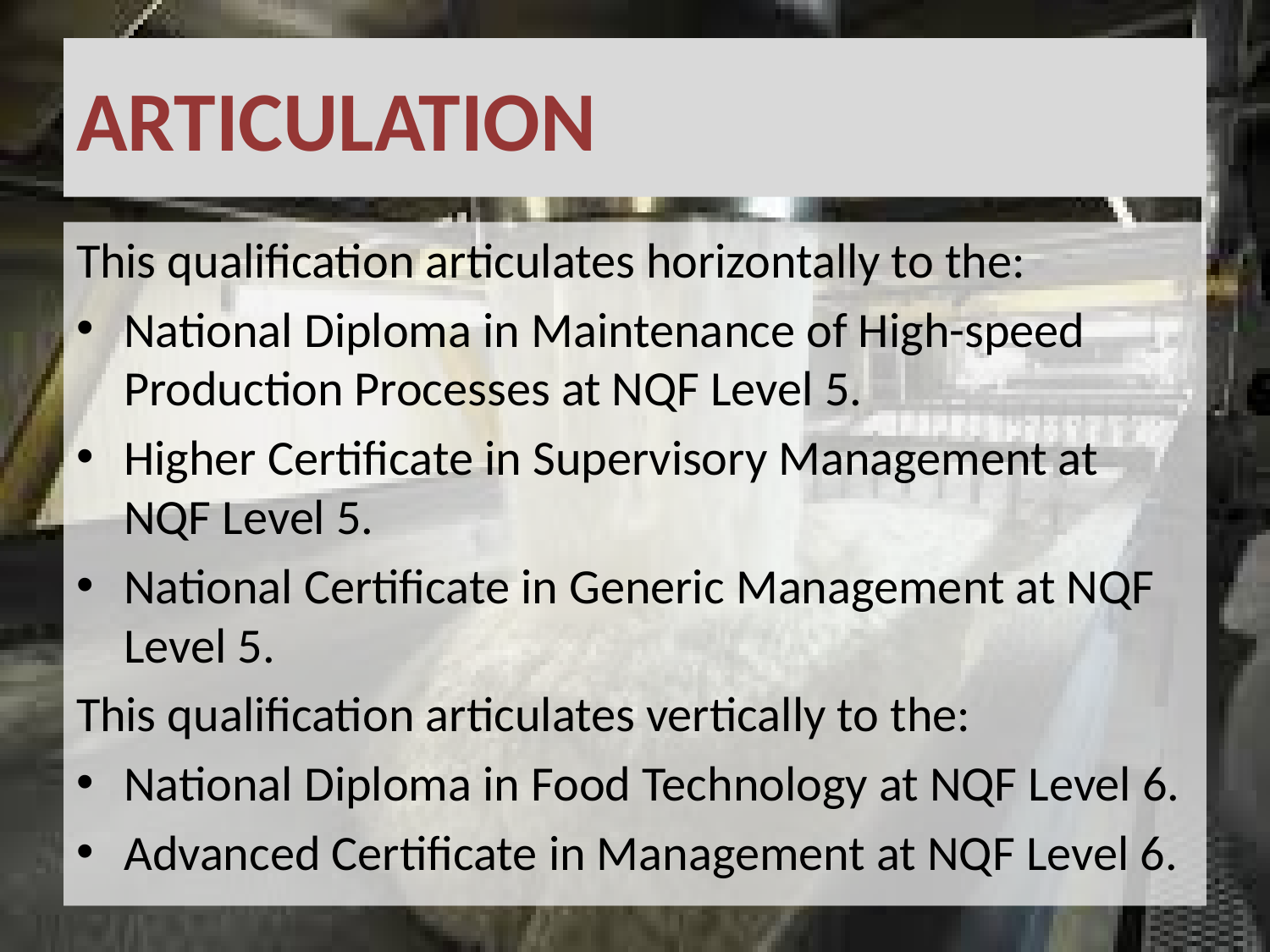

# ARTICULATION
This qualification articulates horizontally to the:
National Diploma in Maintenance of High-speed Production Processes at NQF Level 5.
Higher Certificate in Supervisory Management at NQF Level 5.
National Certificate in Generic Management at NQF Level 5.
This qualification articulates vertically to the:
National Diploma in Food Technology at NQF Level 6.
Advanced Certificate in Management at NQF Level 6.